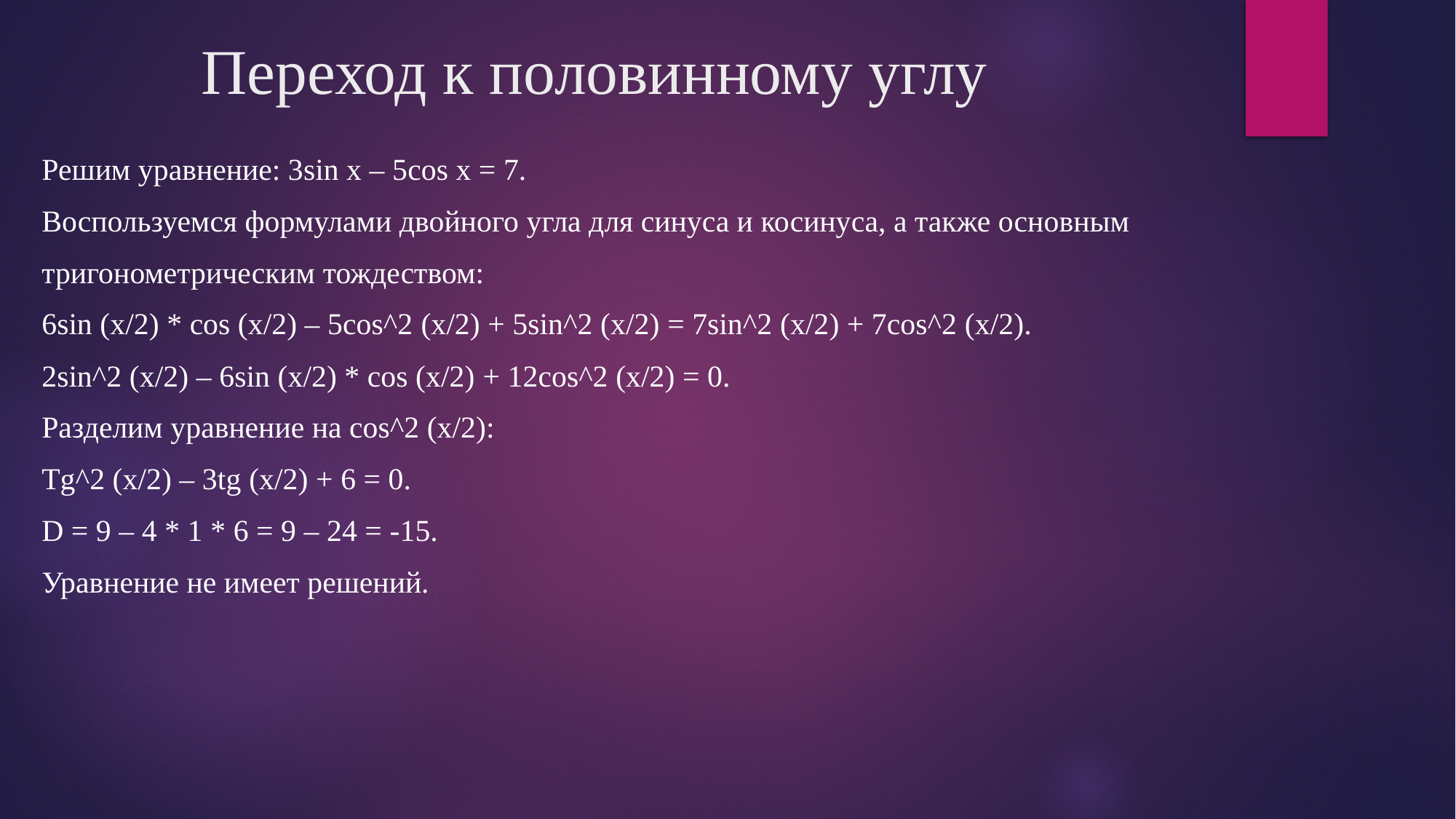

# Переход к половинному углу
Решим уравнение: 3sin x – 5cos x = 7.
Воспользуемся формулами двойного угла для синуса и косинуса, а также основным
тригонометрическим тождеством:
6sin (x/2) * cos (x/2) – 5cos^2 (x/2) + 5sin^2 (x/2) = 7sin^2 (x/2) + 7cos^2 (x/2).
2sin^2 (x/2) – 6sin (x/2) * cos (x/2) + 12cos^2 (x/2) = 0.
Разделим уравнение на cos^2 (x/2):
Tg^2 (x/2) – 3tg (x/2) + 6 = 0.
D = 9 – 4 * 1 * 6 = 9 – 24 = -15.
Уравнение не имеет решений.